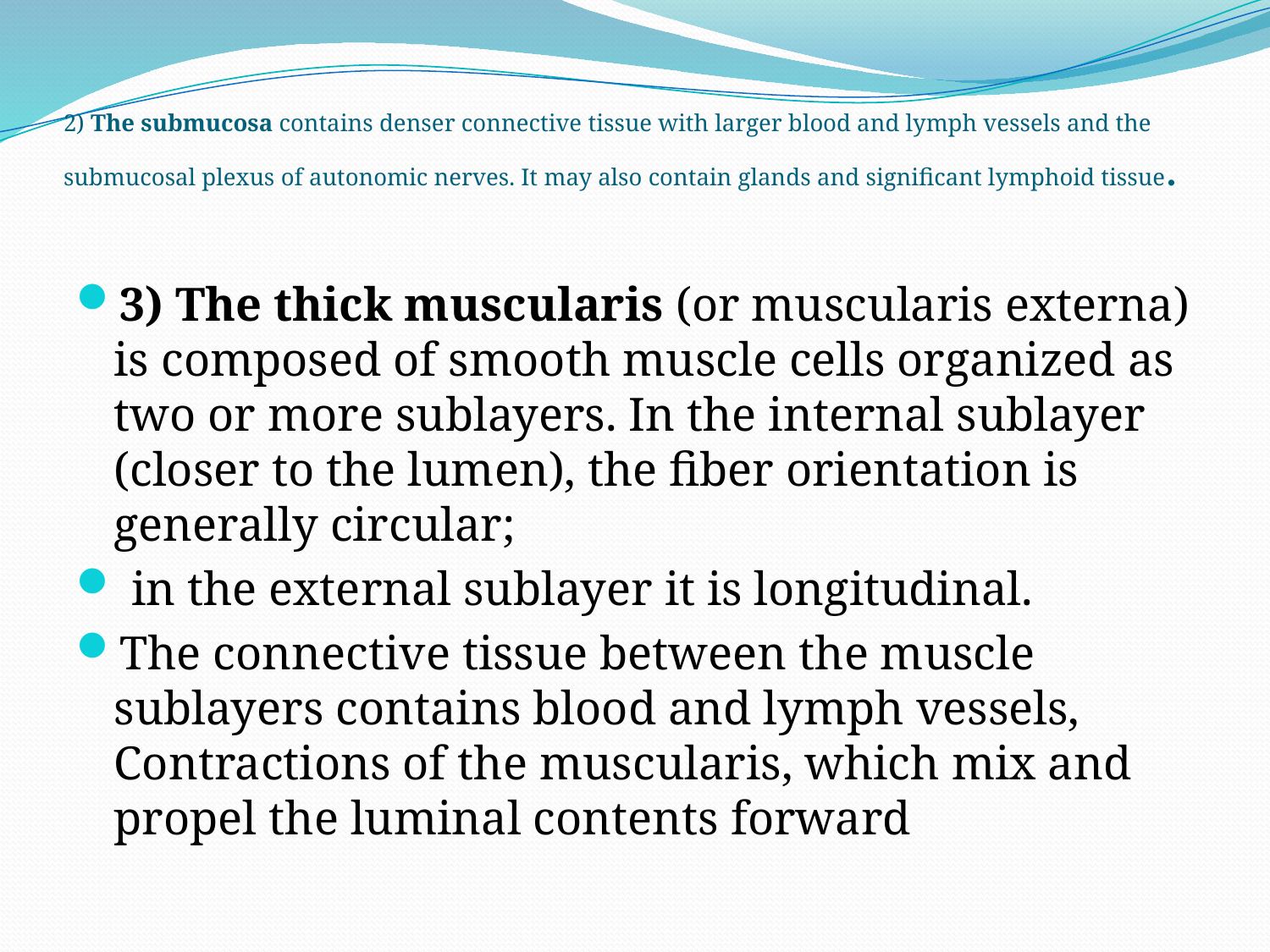

# 2) The submucosa contains denser connective tissue with larger blood and lymph vessels and the submucosal plexus of autonomic nerves. It may also contain glands and significant lymphoid tissue.
3) The thick muscularis (or muscularis externa) is composed of smooth muscle cells organized as two or more sublayers. In the internal sublayer (closer to the lumen), the fiber orientation is generally circular;
 in the external sublayer it is longitudinal.
The connective tissue between the muscle sublayers contains blood and lymph vessels, Contractions of the muscularis, which mix and propel the luminal contents forward